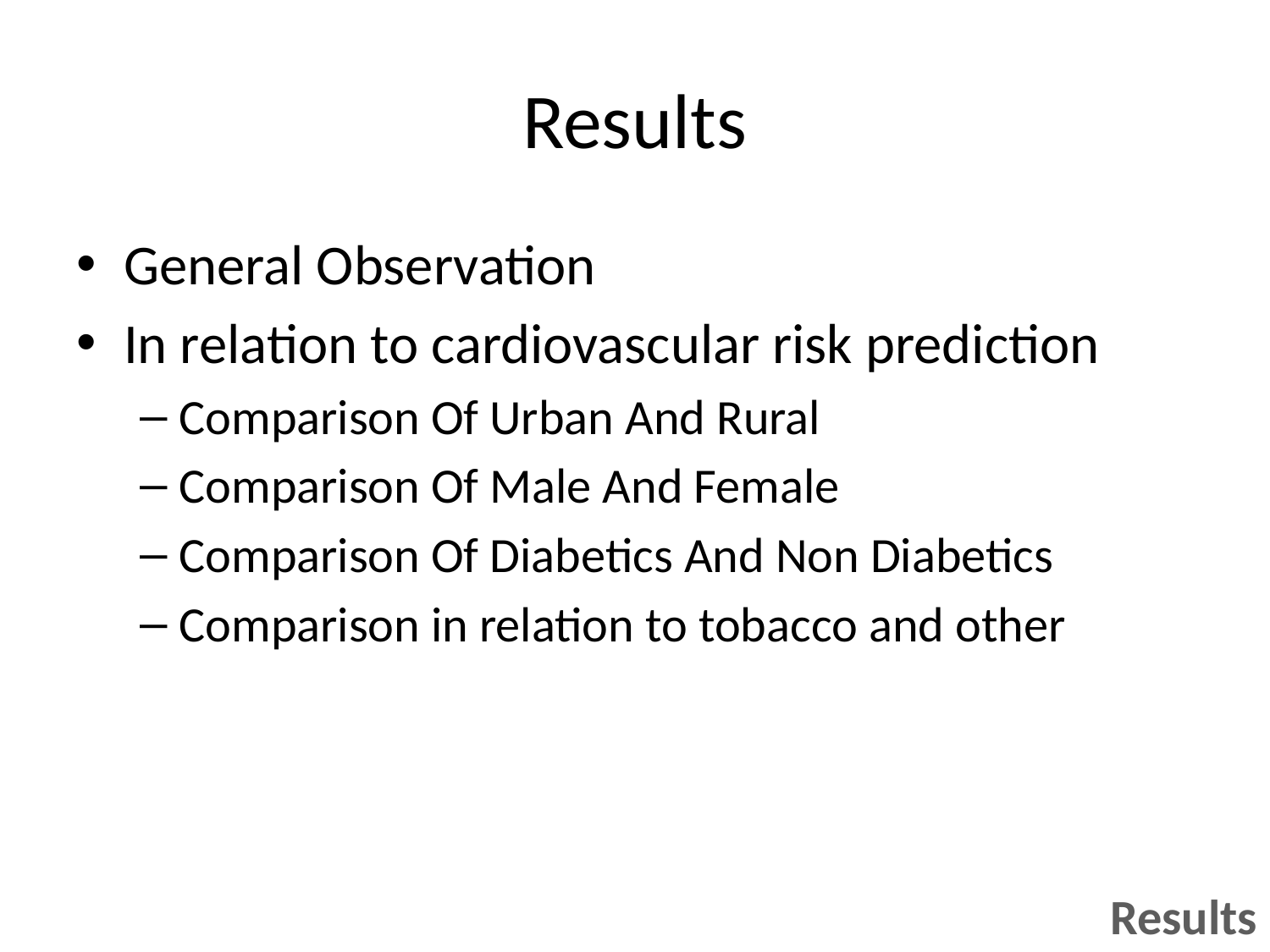

# Results
General Observation
In relation to cardiovascular risk prediction
Comparison Of Urban And Rural
Comparison Of Male And Female
Comparison Of Diabetics And Non Diabetics
Comparison in relation to tobacco and other
Results